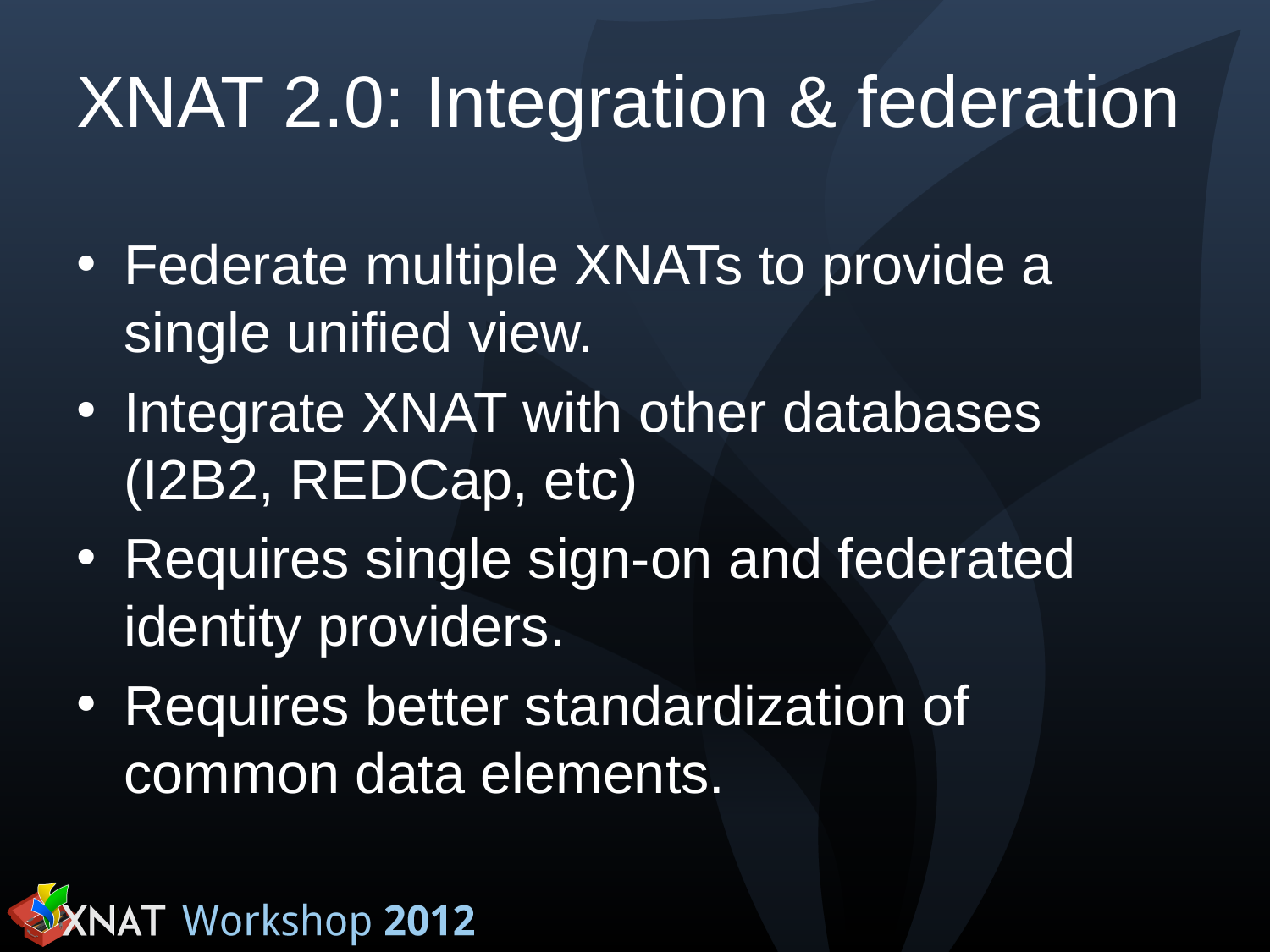

# XNAT 2.0: Integration & federation
Federate multiple XNATs to provide a single unified view.
Integrate XNAT with other databases (I2B2, REDCap, etc)
Requires single sign-on and federated identity providers.
Requires better standardization of common data elements.